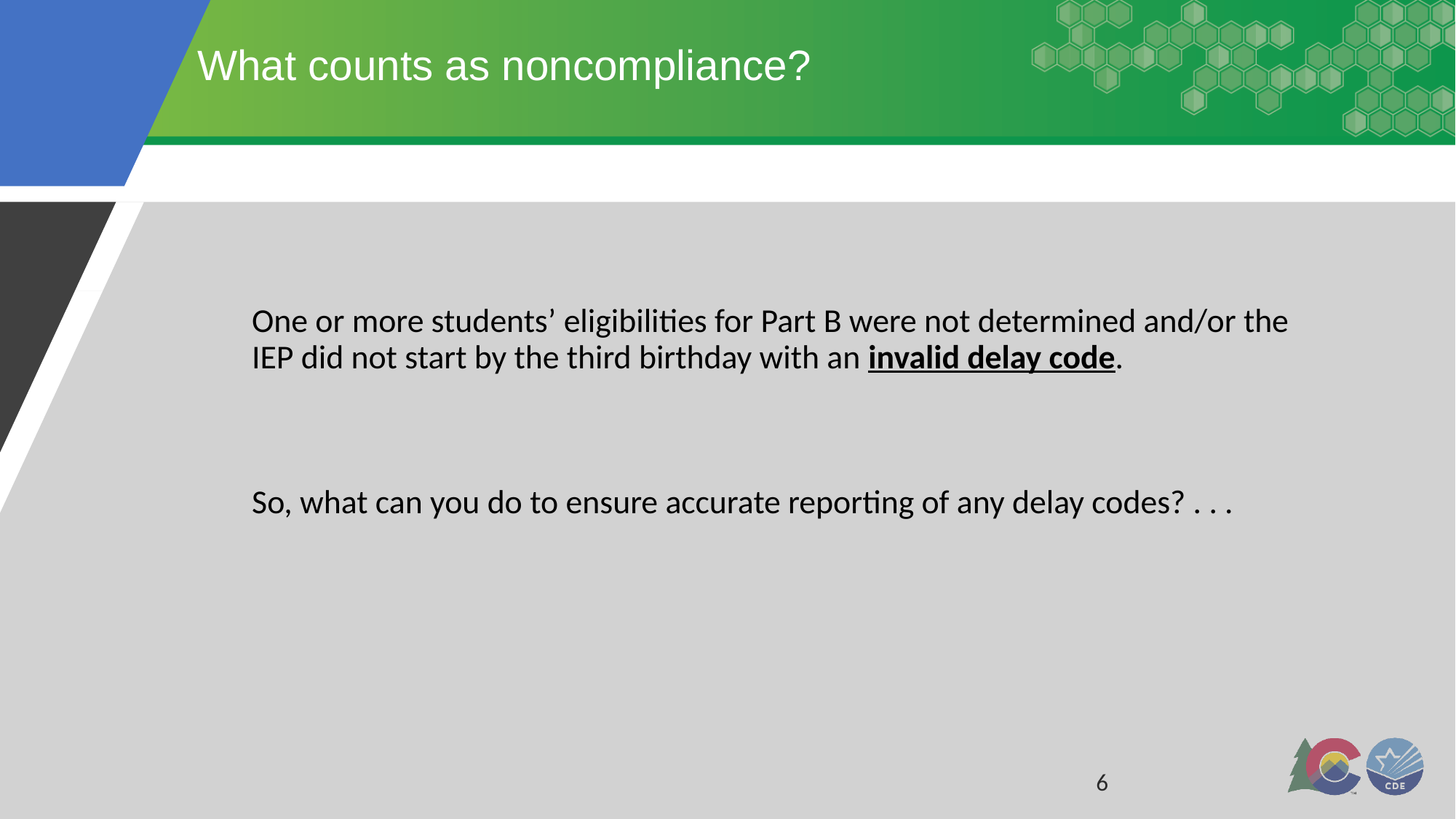

# What counts as noncompliance?

One or more students’ eligibilities for Part B were not determined and/or the IEP did not start by the third birthday with an invalid delay code.

So, what can you do to ensure accurate reporting of any delay codes? . . .

6